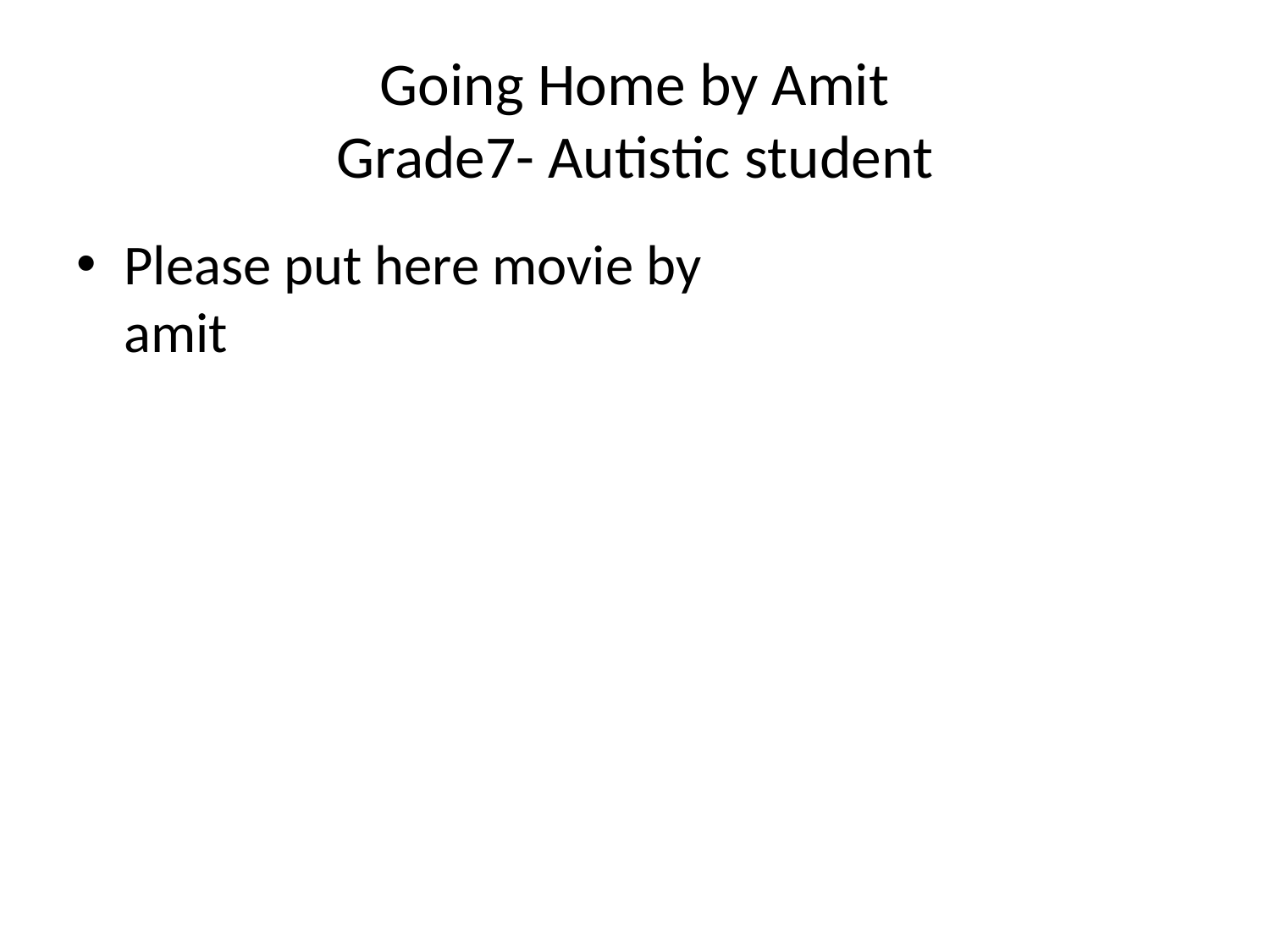

# Going Home by Amit Grade7- Autistic student
Please put here movie by
amit